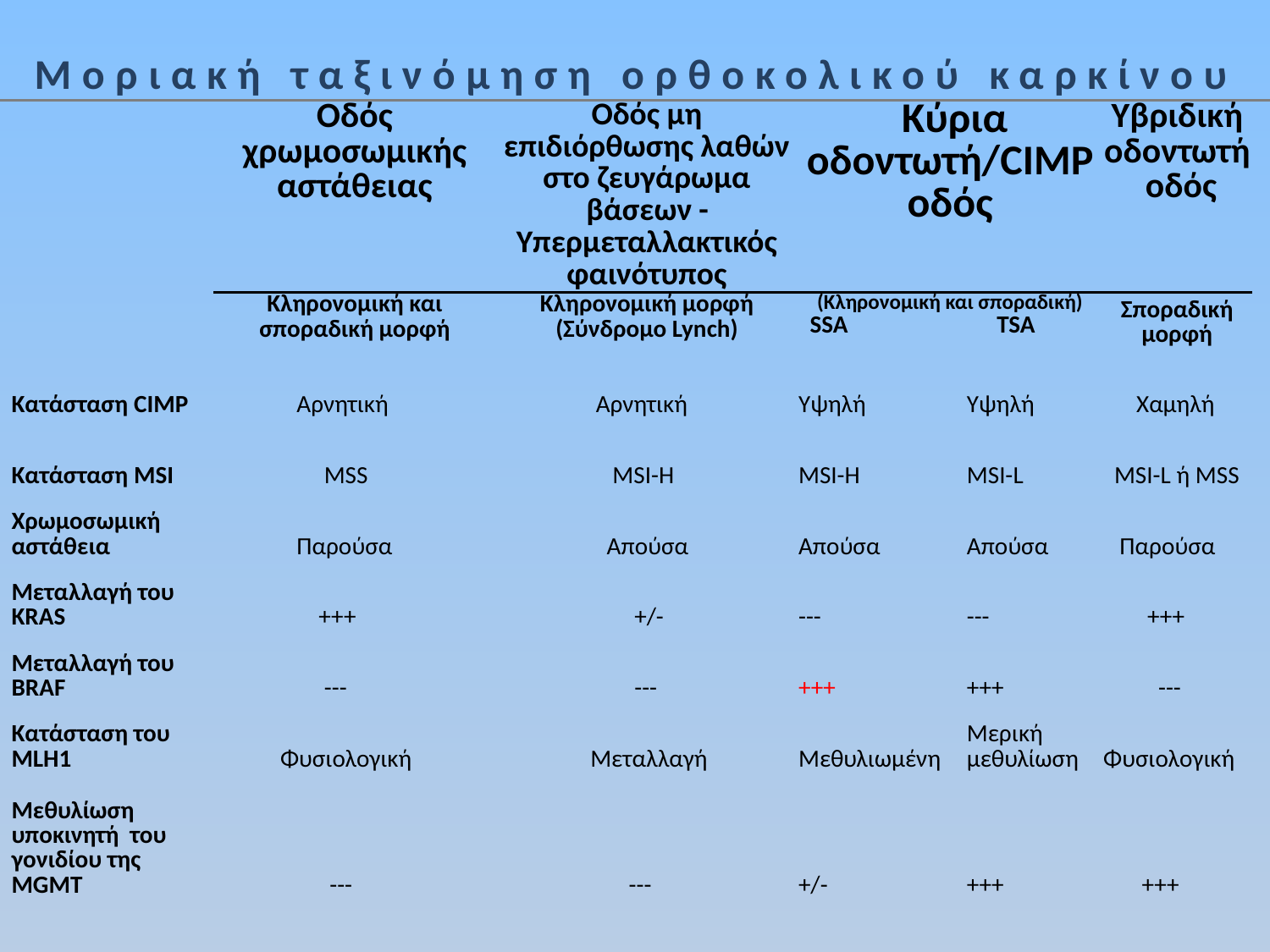

|  | Μοριακή ταξινόμηση ορθοκολικού καρκίνου |  |  |  |  |  |  |
| --- | --- | --- | --- | --- | --- | --- | --- |
|  |  | Οδός χρωμοσωμικής αστάθειας | Οδός μη επιδιόρθωσης λαθών στο ζευγάρωμα βάσεων -Υπερμεταλλακτικός φαινότυπος | Κύρια οδοντωτή/CIMP οδός |  | Υβριδικήοδοντωτή οδός |  |
|  |  | Κληρονομική και σποραδική μορφή | Κληρονομική μορφή (Σύνδρομο Lynch) | (Κληρονομική και σποραδική) SSA TSA |  | Σποραδική μορφή |  |
|  |  |  |  |  |  |  |  |
|  | Κατάσταση CIMP | Αρνητική | Αρνητική | Υψηλή | Υψηλή | Χαμηλή |  |
|  | Κατάσταση MSI | MSS | MSI-H | MSI-H | MSI-L | MSI-L ή MSS |  |
|  | Χρωμοσωμική αστάθεια | Παρούσα | Απούσα | Απούσα | Απούσα | Παρούσα |  |
|  | Μεταλλαγή του KRAS | +++ | +/- | --- | --- | +++ |  |
|  | Μεταλλαγή του BRAF | --- | --- | +++ | +++ | --- |  |
|  | Κατάσταση του MLH1 | Φυσιολογική | Μεταλλαγή | Μεθυλιωμένη | Μερική μεθυλίωση | Φυσιολογική |  |
|  | Μεθυλίωση υποκινητή του γονιδίου της MGMT | --- | --- | +/- | +++ | +++ |  |